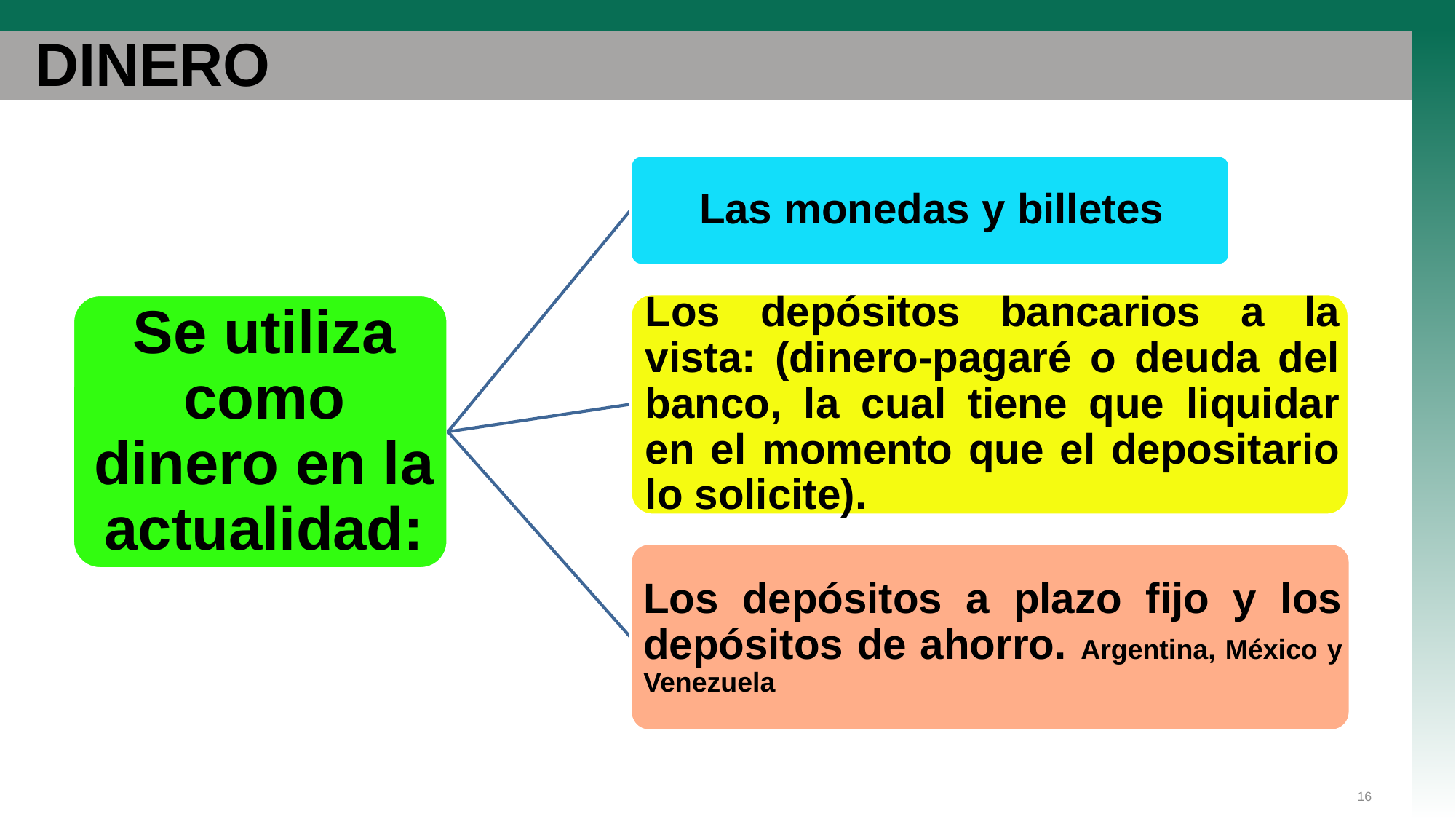

# DINERO
Se utiliza como dinero en la actualidad:

Las monedas y billetes

Los depósitos bancarios a la vista: (dinero-pagaré o deuda del banco, la cual tiene que liquidar en el momento que el depositario lo solicite).

Los depósitos a plazo fijo y los depósitos de ahorro. Argentina, México y Venezuela
16